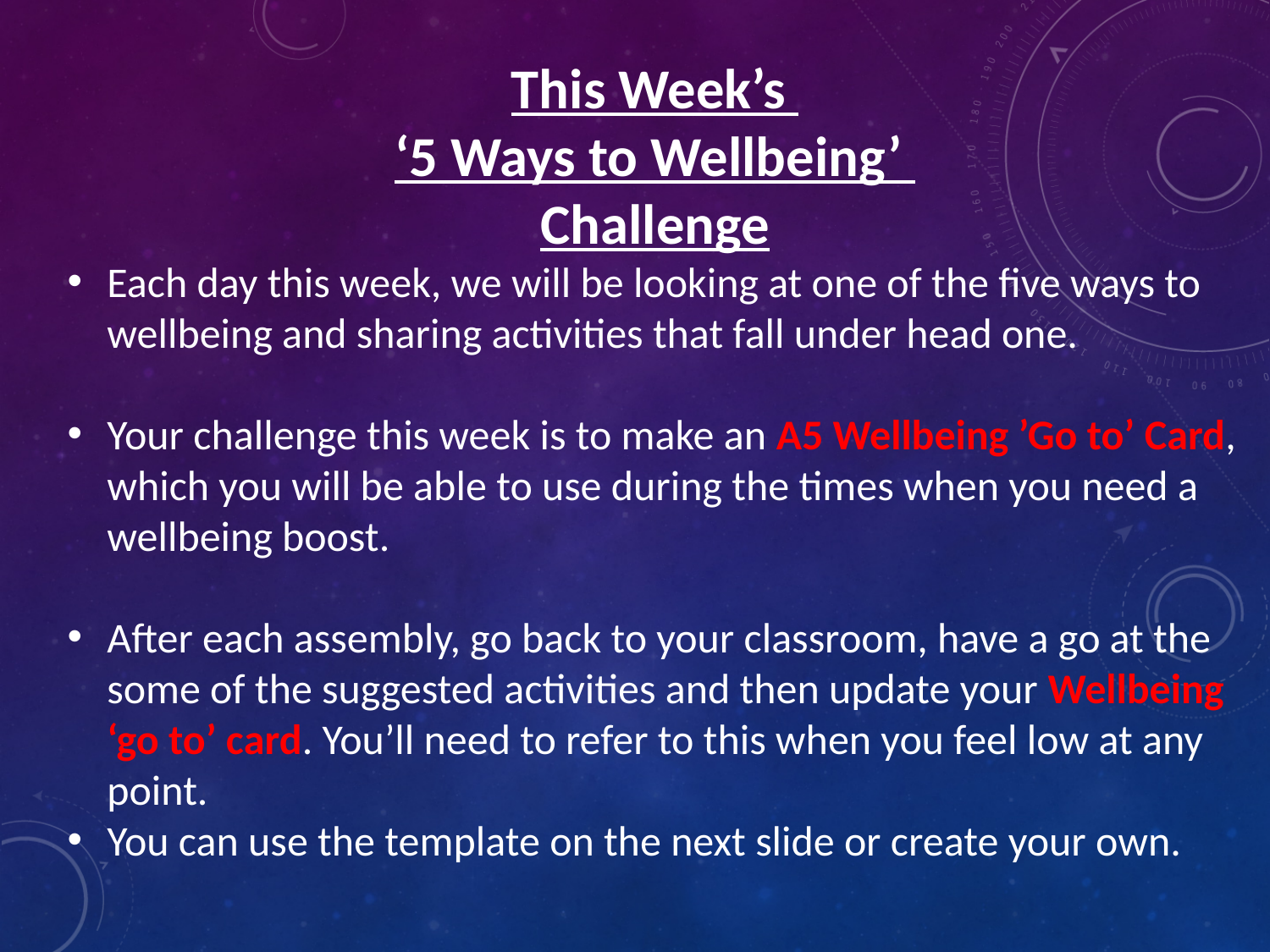

This Week’s
‘5 Ways to Wellbeing’
Challenge
Each day this week, we will be looking at one of the five ways to wellbeing and sharing activities that fall under head one.

Your challenge this week is to make an A5 Wellbeing ’Go to’ Card, which you will be able to use during the times when you need a wellbeing boost.

After each assembly, go back to your classroom, have a go at the some of the suggested activities and then update your Wellbeing ‘go to’ card. You’ll need to refer to this when you feel low at any point.
You can use the template on the next slide or create your own.